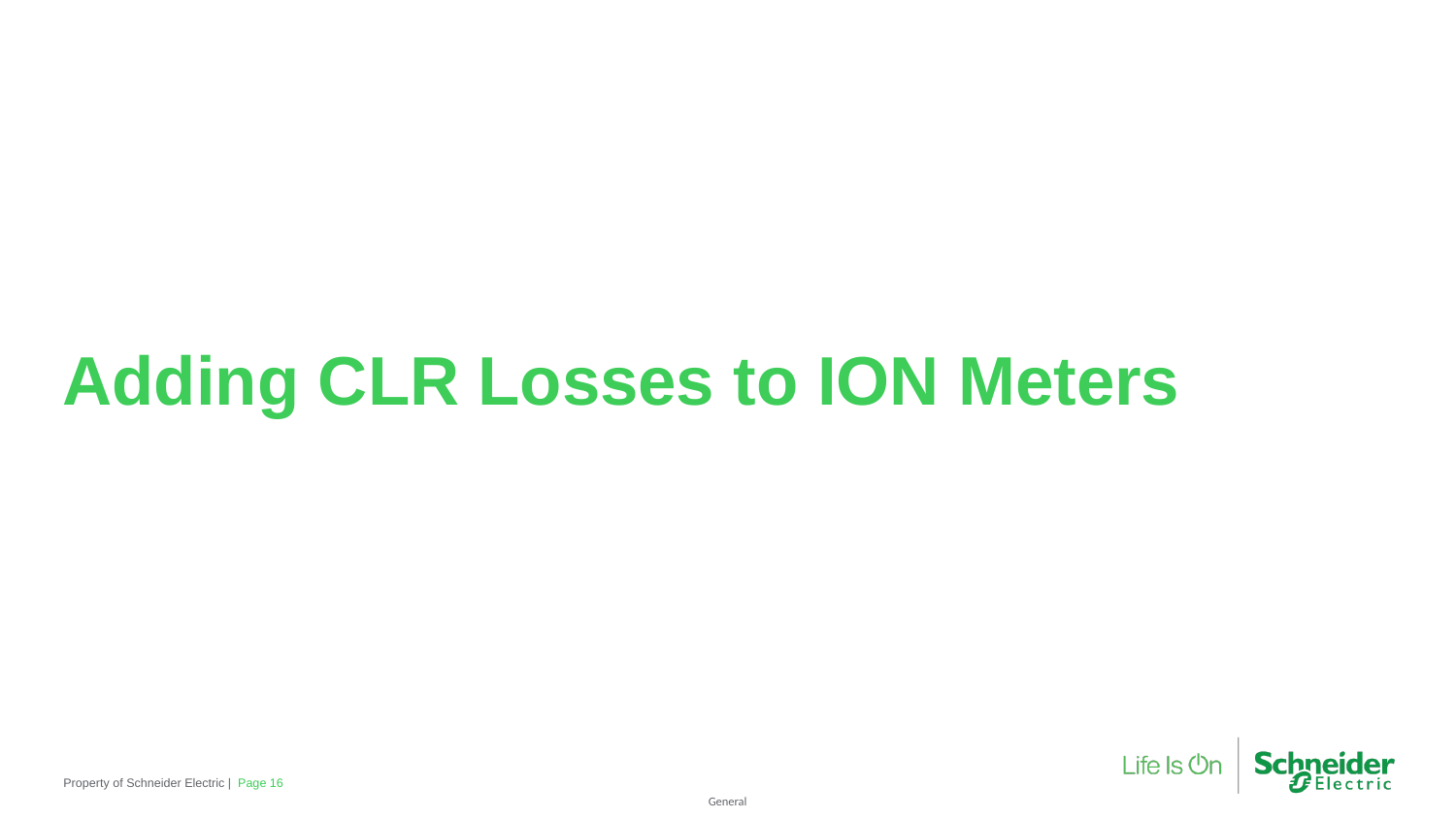

# Adding CLR Losses to ION Meters

Property of Schneider Electric |
Page 16